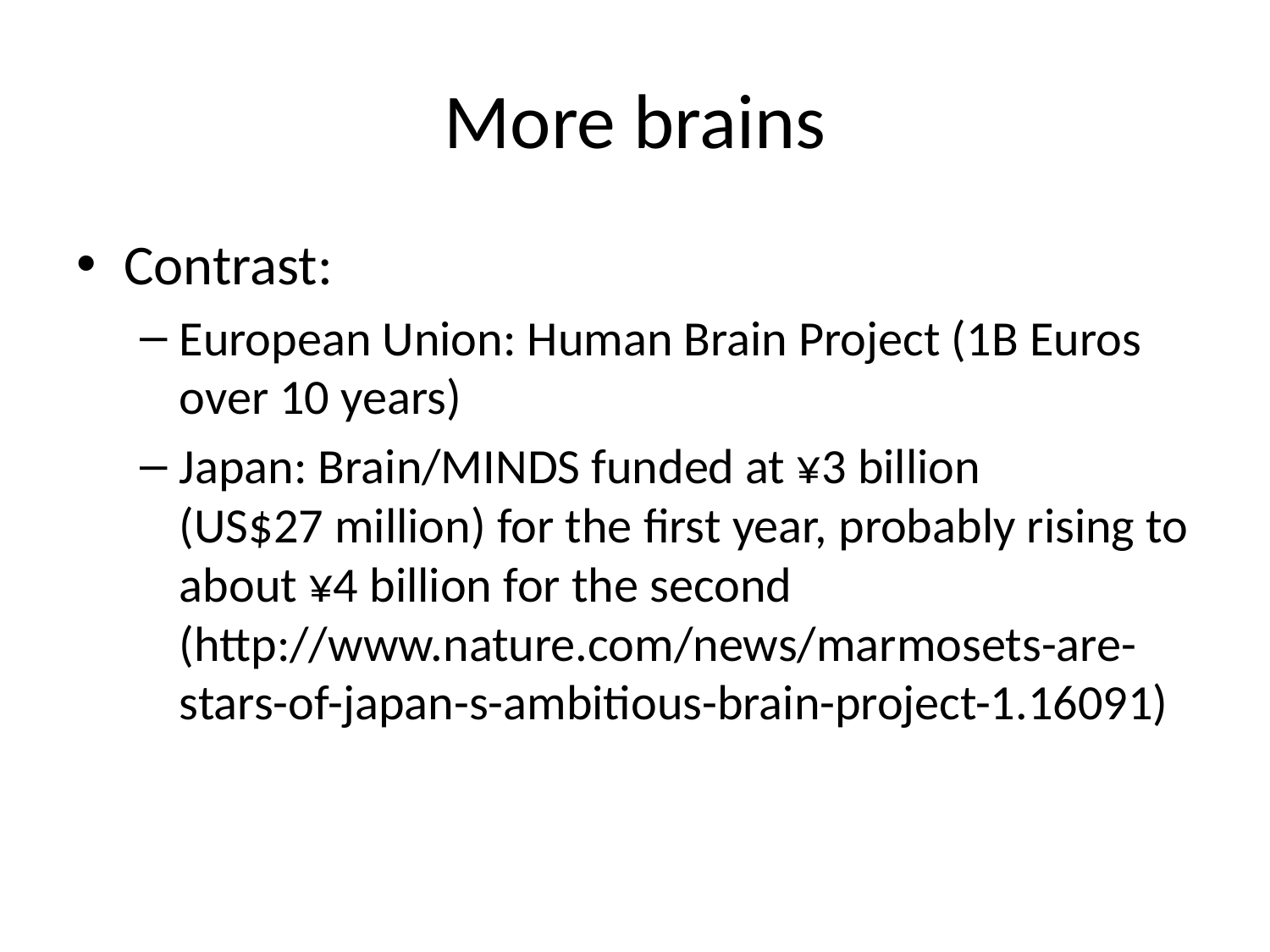

# More brains
Contrast:
European Union: Human Brain Project (1B Euros over 10 years)
Japan: Brain/MINDS funded at ¥3 billion (US$27 million) for the first year, probably rising to about ¥4 billion for the second (http://www.nature.com/news/marmosets-are-stars-of-japan-s-ambitious-brain-project-1.16091)